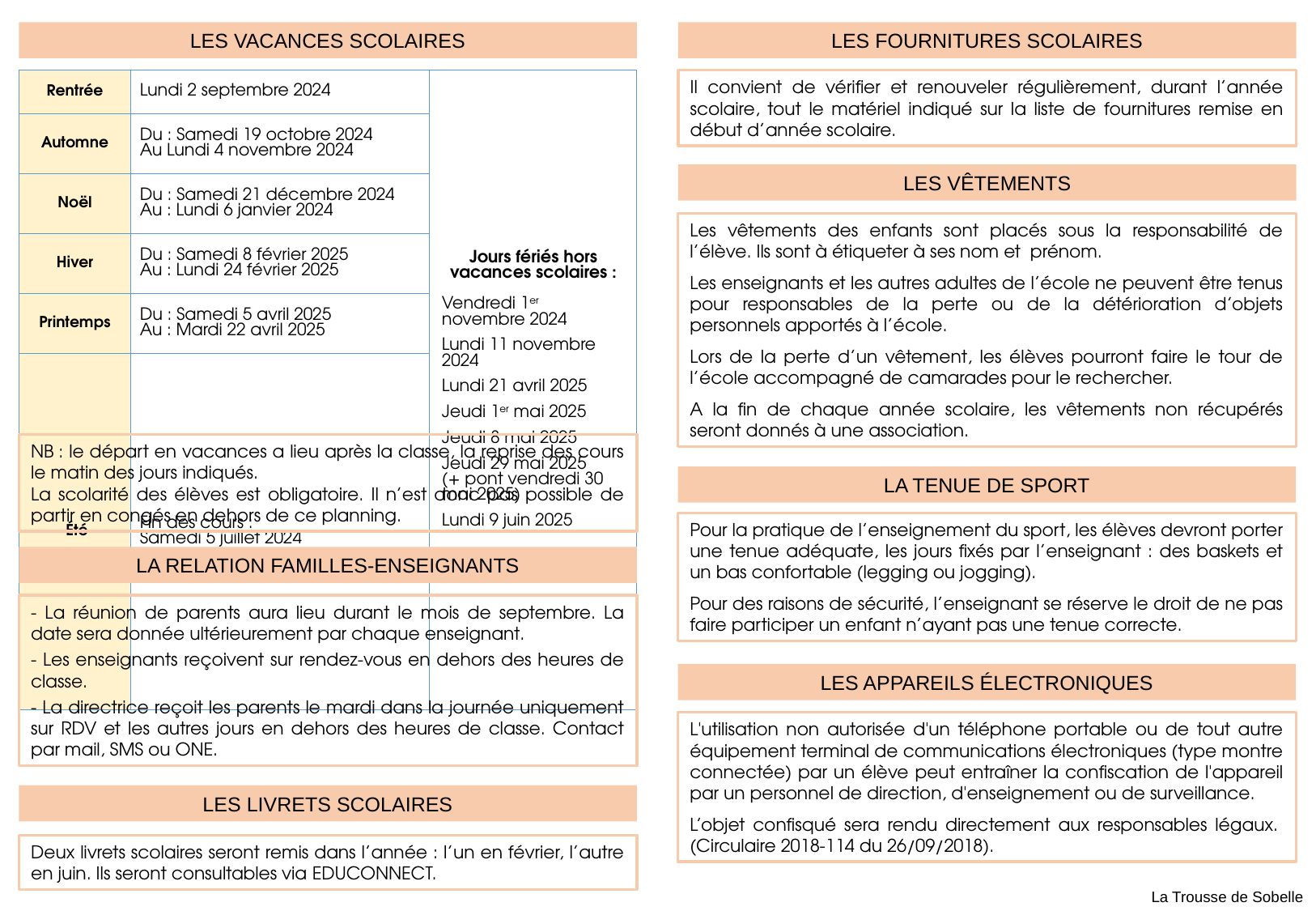

LES VACANCES SCOLAIRES
LES FOURNITURES SCOLAIRES
| Rentrée | Lundi 2 septembre 2024 | Jours fériés hors vacances scolaires : Vendredi 1er novembre 2024 Lundi 11 novembre 2024 Lundi 21 avril 2025 Jeudi 1er mai 2025 Jeudi 8 mai 2025 Jeudi 29 mai 2025 (+ pont vendredi 30 mai 2025) Lundi 9 juin 2025 |
| --- | --- | --- |
| Automne | Du : Samedi 19 octobre 2024 Au Lundi 4 novembre 2024 |  |
| Noël | Du : Samedi 21 décembre 2024 Au : Lundi 6 janvier 2024 |  |
| Hiver | Du : Samedi 8 février 2025 Au : Lundi 24 février 2025 |  |
| Printemps | Du : Samedi 5 avril 2025 Au : Mardi 22 avril 2025 |  |
| Été | Fin des cours : Samedi 5 juillet 2024 |  |
Il convient de vérifier et renouveler régulièrement, durant l’année scolaire, tout le matériel indiqué sur la liste de fournitures remise en début d’année scolaire.

LES VÊTEMENTS
Les vêtements des enfants sont placés sous la responsabilité de l’élève. Ils sont à étiqueter à ses nom et  prénom.
Les enseignants et les autres adultes de l’école ne peuvent être tenus pour responsables de la perte ou de la détérioration d’objets personnels apportés à l’école.
Lors de la perte d’un vêtement, les élèves pourront faire le tour de l’école accompagné de camarades pour le rechercher.
A la fin de chaque année scolaire, les vêtements non récupérés seront donnés à une association.
NB : le départ en vacances a lieu après la classe, la reprise des cours le matin des jours indiqués.
La scolarité des élèves est obligatoire. Il n’est donc pas possible de partir en congés en dehors de ce planning.
LA TENUE DE SPORT
Pour la pratique de l’enseignement du sport, les élèves devront porter une tenue adéquate, les jours fixés par l’enseignant : des baskets et un bas confortable (legging ou jogging).
Pour des raisons de sécurité, l’enseignant se réserve le droit de ne pas faire participer un enfant n’ayant pas une tenue correcte.
LA RELATION FAMILLES-ENSEIGNANTS
- La réunion de parents aura lieu durant le mois de septembre. La date sera donnée ultérieurement par chaque enseignant.
- Les enseignants reçoivent sur rendez-vous en dehors des heures de classe.
- La directrice reçoit les parents le mardi dans la journée uniquement sur RDV et les autres jours en dehors des heures de classe. Contact par mail, SMS ou ONE.
LES APPAREILS ÉLECTRONIQUES
L'utilisation non autorisée d'un téléphone portable ou de tout autre équipement terminal de communications électroniques (type montre connectée) par un élève peut entraîner la confiscation de l'appareil par un personnel de direction, d'enseignement ou de surveillance.
L’objet confisqué sera rendu directement aux responsables légaux.  (Circulaire 2018-114 du 26/09/2018).
LES LIVRETS SCOLAIRES
Deux livrets scolaires seront remis dans l’année : l’un en février, l’autre en juin. Ils seront consultables via EDUCONNECT.
La Trousse de Sobelle